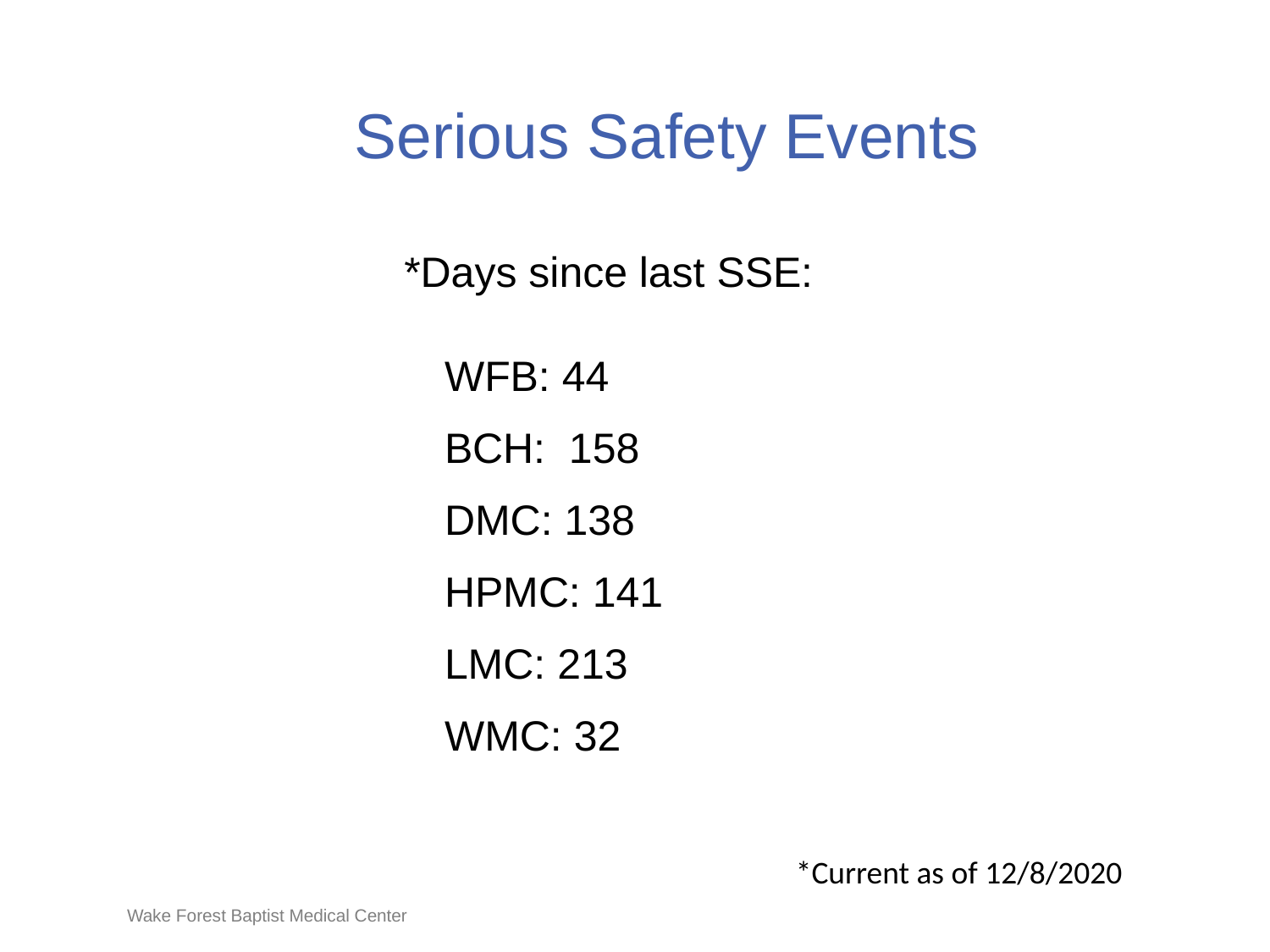

# Serious Safety Events
*Days since last SSE:
WFB: 44
BCH:  158
DMC: 138
HPMC: 141
LMC: 213
WMC: 32
*Current as of 12/8/2020